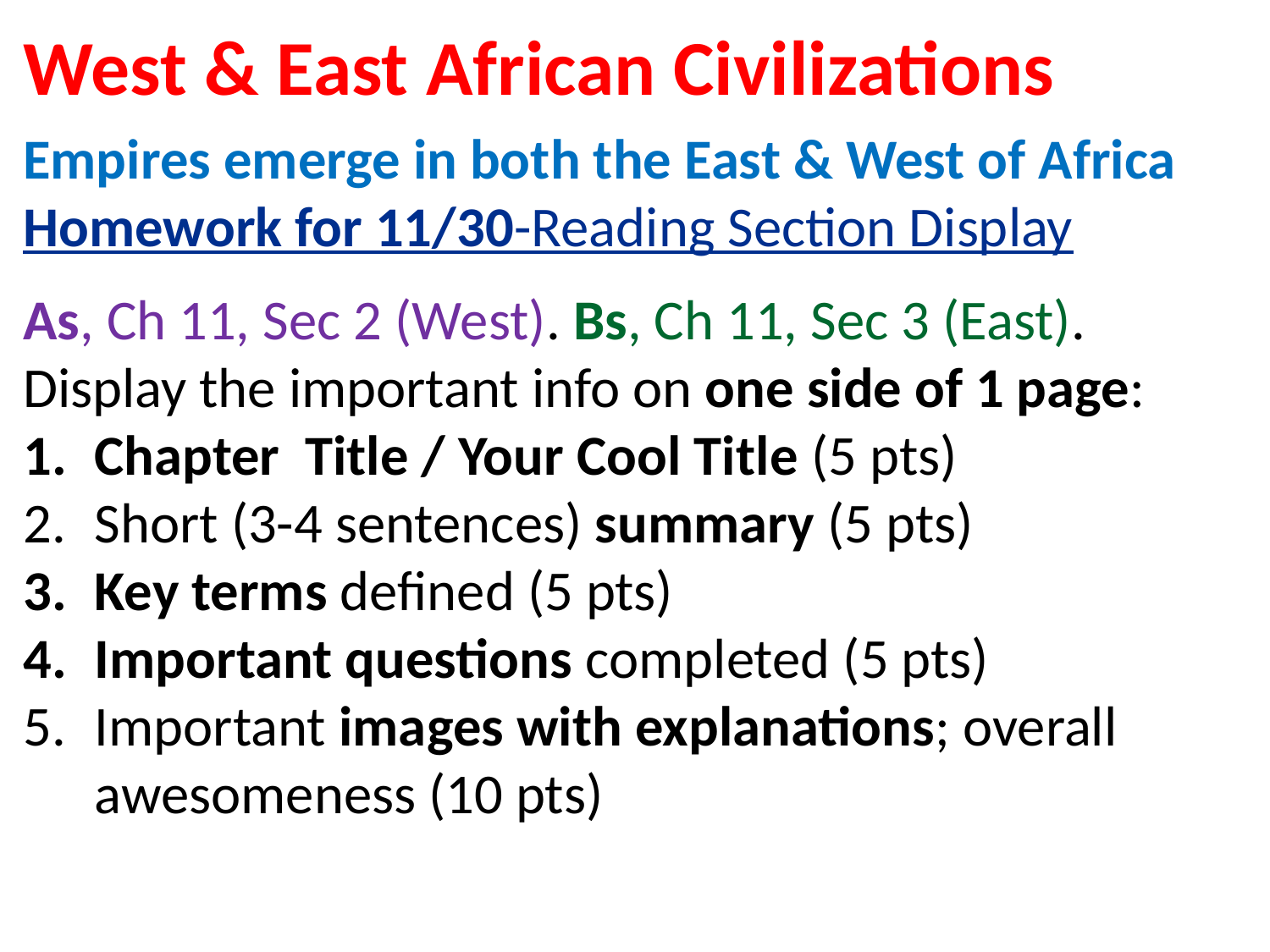

# West & East African Civilizations
Empires emerge in both the East & West of Africa
Homework for 11/30-Reading Section Display

As, Ch 11, Sec 2 (West). Bs, Ch 11, Sec 3 (East).
Display the important info on one side of 1 page:
Chapter  Title / Your Cool Title (5 pts)
Short (3-4 sentences) summary (5 pts)
Key terms defined (5 pts)
Important questions completed (5 pts)
Important images with explanations; overall awesomeness (10 pts)